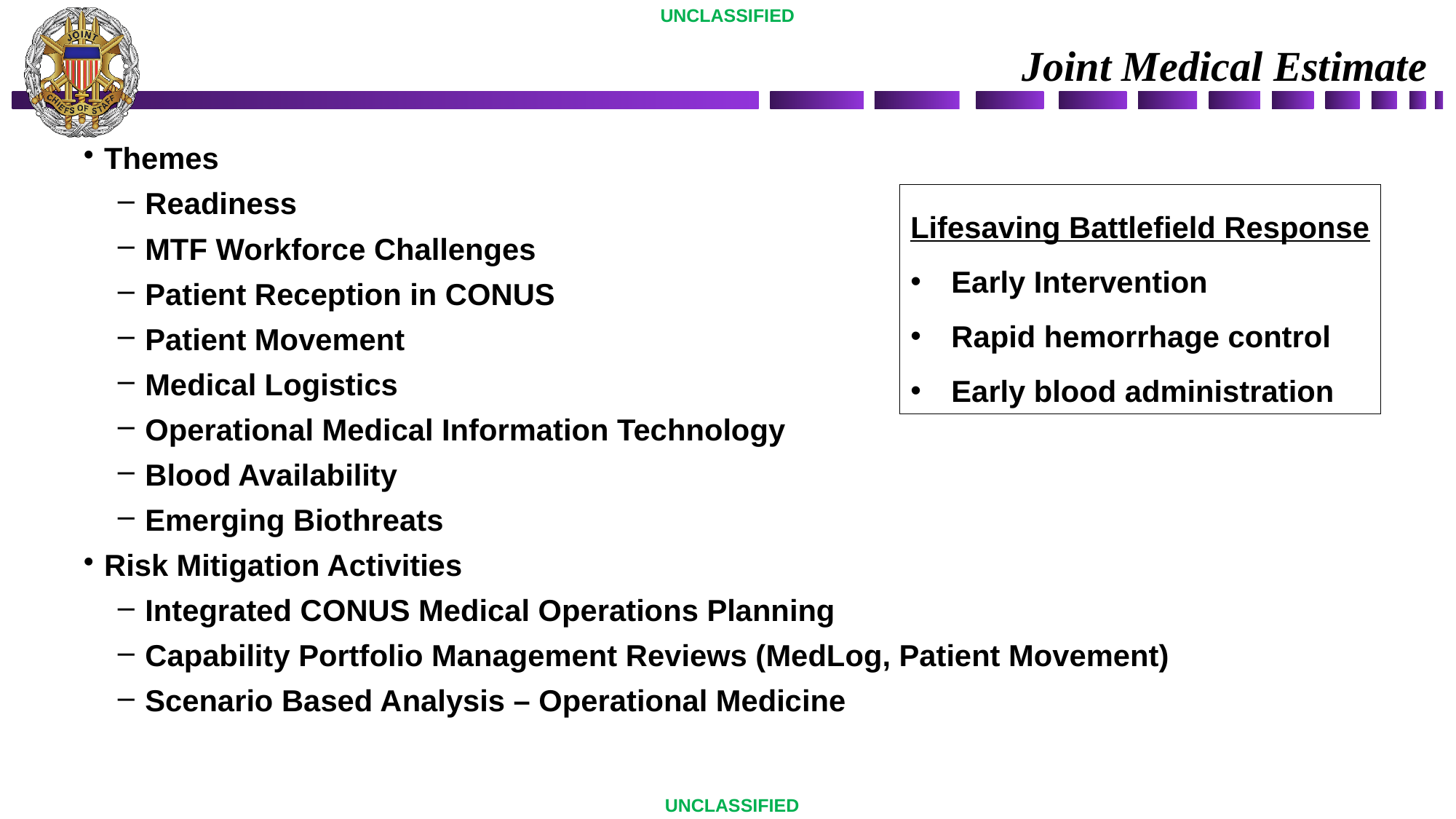

# Joint Medical Estimate
Themes
Readiness
MTF Workforce Challenges
Patient Reception in CONUS
Patient Movement
Medical Logistics
Operational Medical Information Technology
Blood Availability
Emerging Biothreats
Risk Mitigation Activities
Integrated CONUS Medical Operations Planning
Capability Portfolio Management Reviews (MedLog, Patient Movement)
Scenario Based Analysis – Operational Medicine
Lifesaving Battlefield Response
Early Intervention
Rapid hemorrhage control
Early blood administration